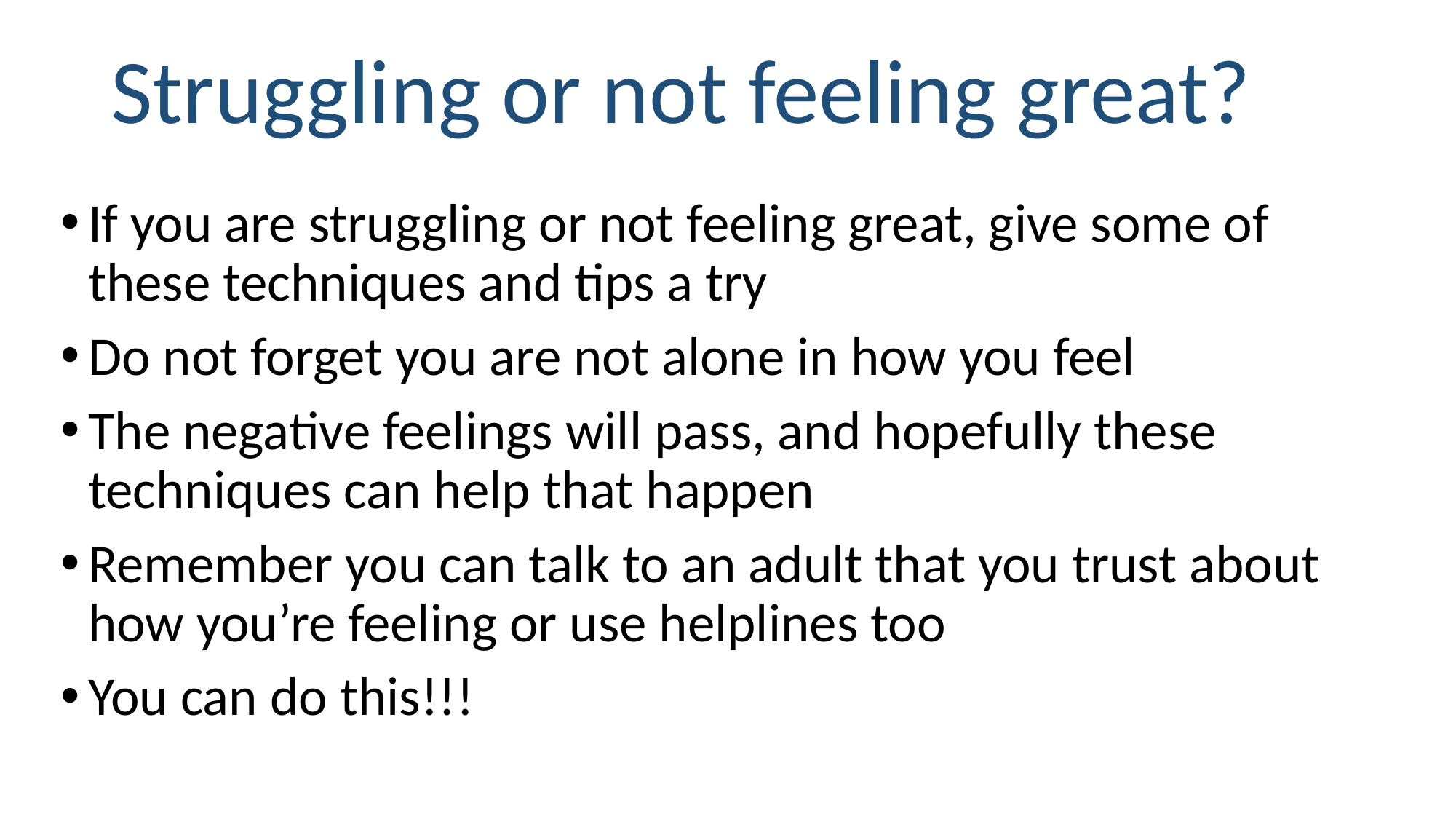

# Struggling or not feeling great?
If you are struggling or not feeling great, give some of these techniques and tips a try
Do not forget you are not alone in how you feel
The negative feelings will pass, and hopefully these techniques can help that happen
Remember you can talk to an adult that you trust about how you’re feeling or use helplines too
You can do this!!!